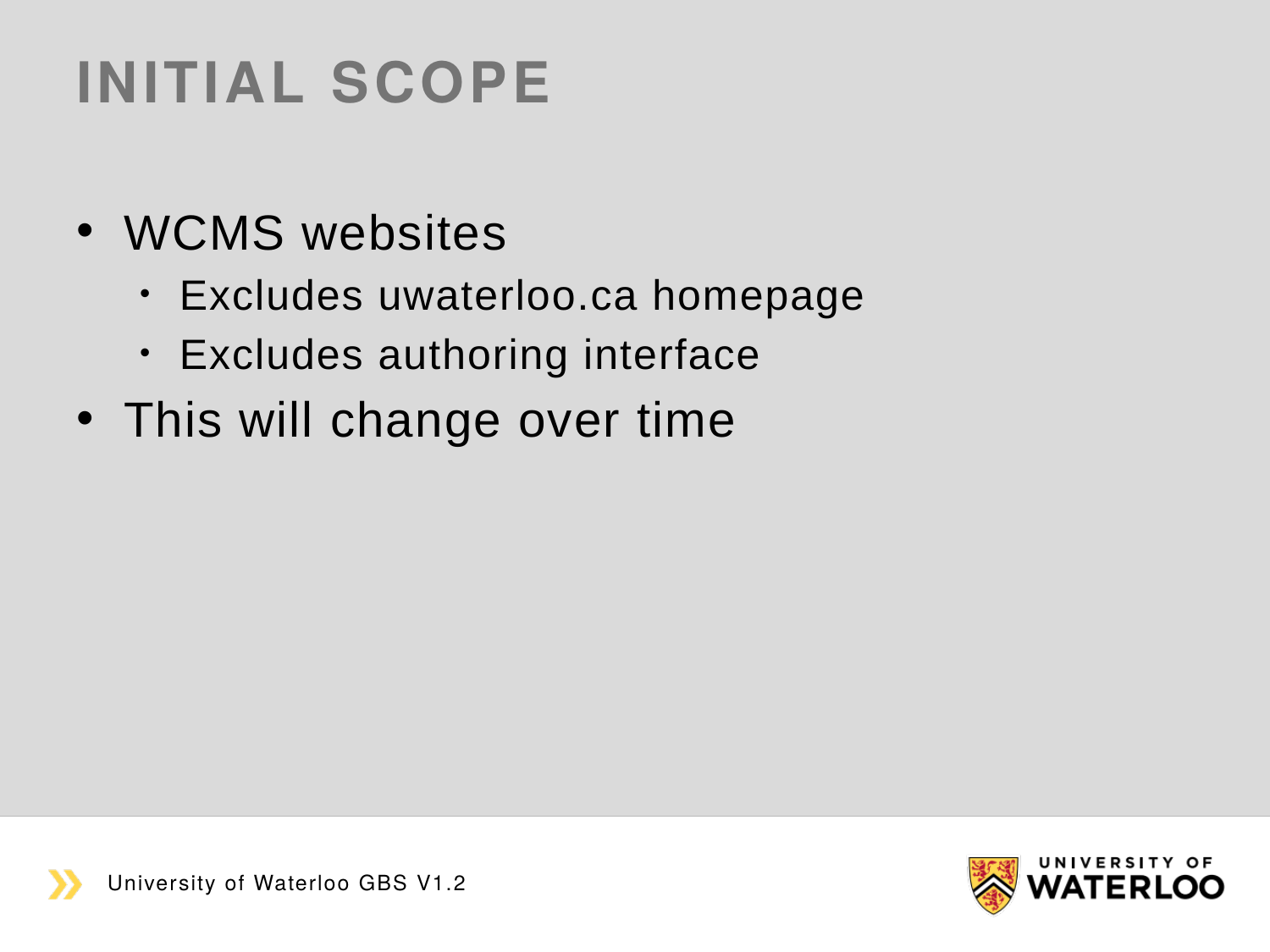

# Initial Scope
WCMS websites
Excludes uwaterloo.ca homepage
Excludes authoring interface
This will change over time
University of Waterloo GBS V1.2